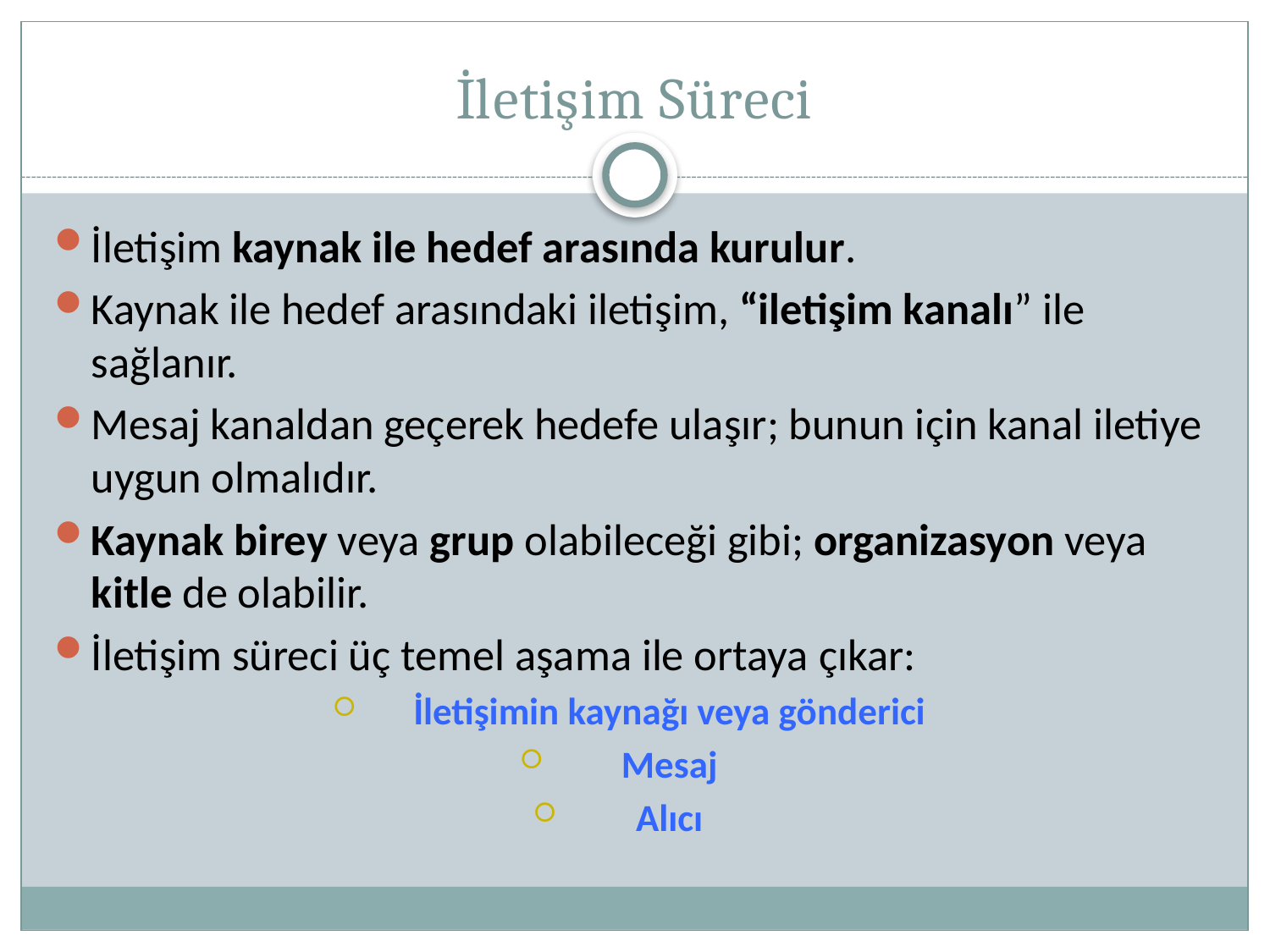

# İletişim Süreci
İletişim kaynak ile hedef arasında kurulur.
Kaynak ile hedef arasındaki iletişim, “iletişim kanalı” ile sağlanır.
Mesaj kanaldan geçerek hedefe ulaşır; bunun için kanal iletiye uygun olmalıdır.
Kaynak birey veya grup olabileceği gibi; organizasyon veya kitle de olabilir.
İletişim süreci üç temel aşama ile ortaya çıkar:
 İletişimin kaynağı veya gönderici
 Mesaj
 Alıcı